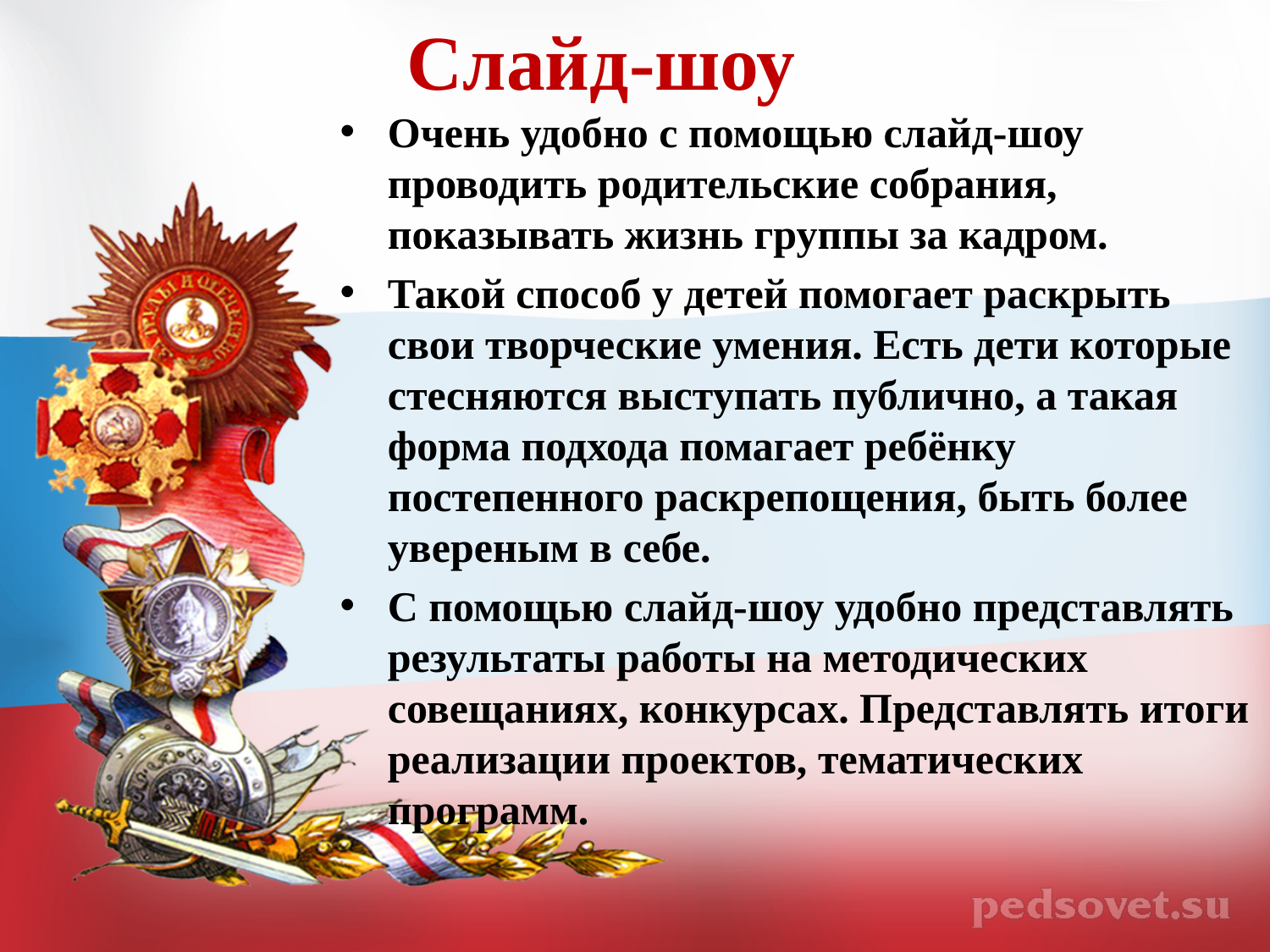

# Слайд-шоу
Очень удобно с помощью слайд-шоу проводить родительские собрания, показывать жизнь группы за кадром.
Такой способ у детей помогает раскрыть  свои творческие умения. Есть дети которые стесняются выступать публично, а такая форма подхода помагает ребёнку постепенного раскрепощения, быть более увереным в себе.
С помощью слайд-шоу удобно представлять результаты работы на методических совещаниях, конкурсах. Представлять итоги реализации проектов, тематических программ.